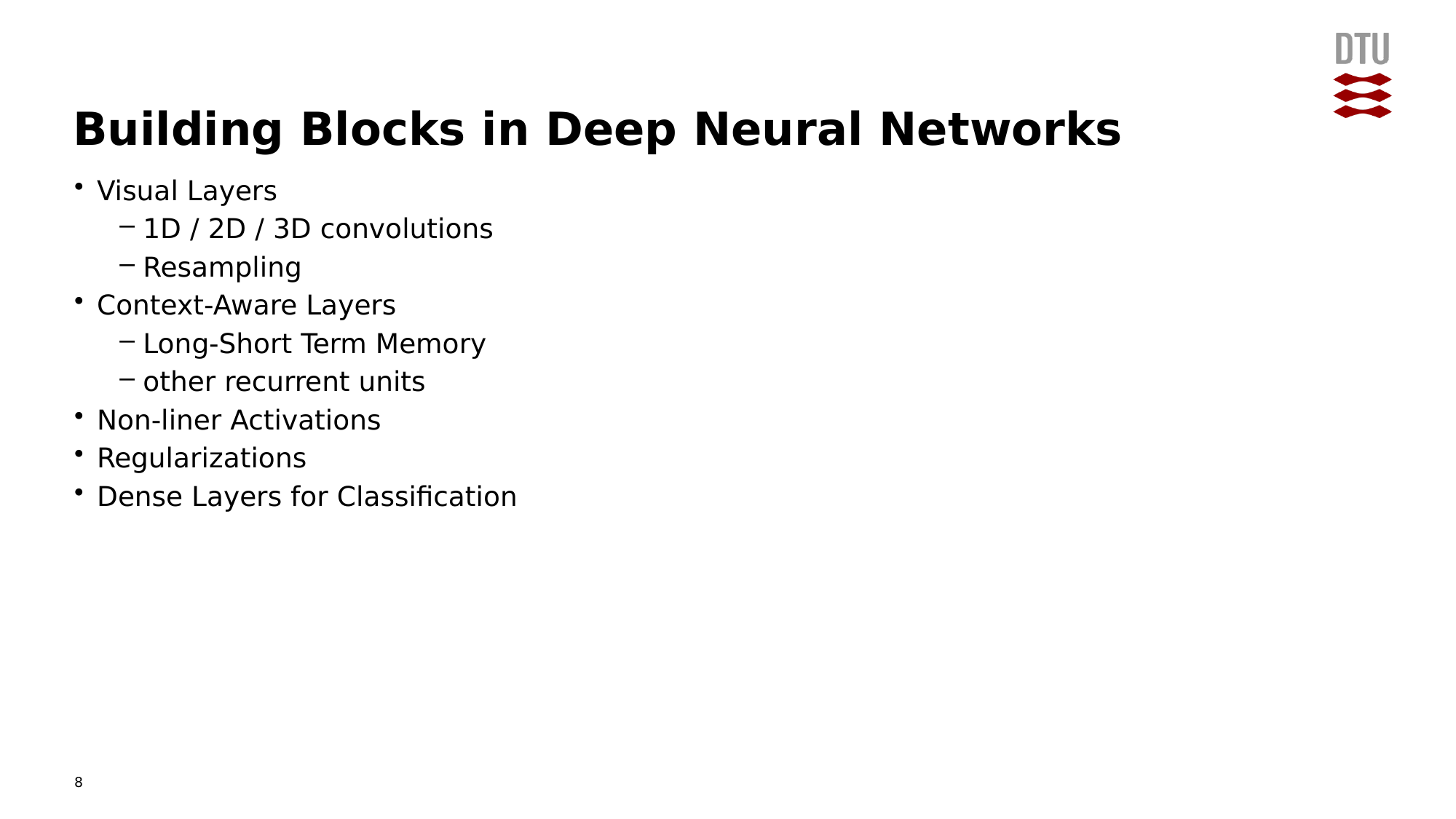

# Building Blocks in Deep Neural Networks
Visual Layers
1D / 2D / 3D convolutions
Resampling
Context-Aware Layers
Long-Short Term Memory
other recurrent units
Non-liner Activations
Regularizations
Dense Layers for Classification

8